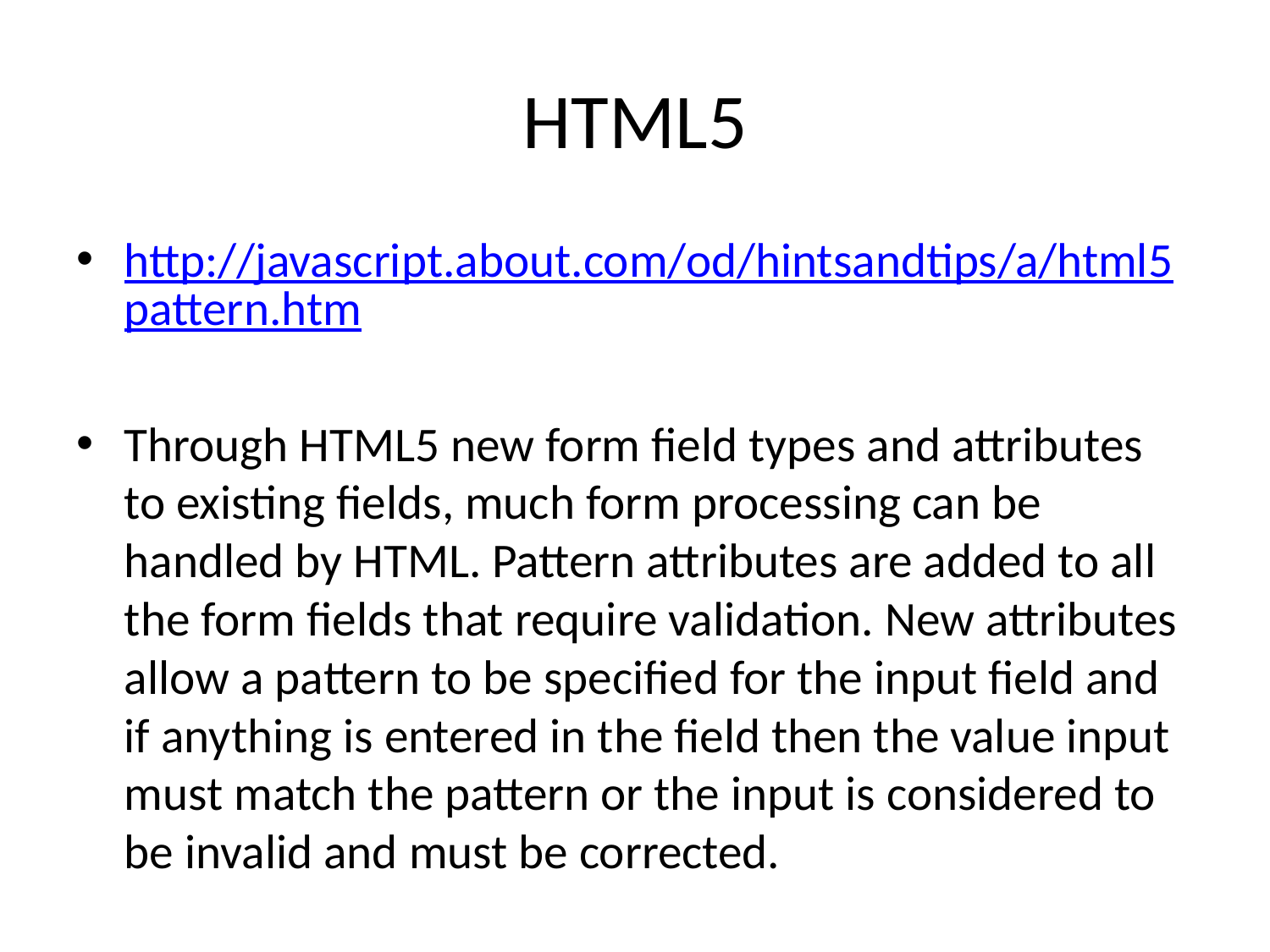

# HTML5
http://javascript.about.com/od/hintsandtips/a/html5pattern.htm

Through HTML5 new form field types and attributes to existing fields, much form processing can be handled by HTML. Pattern attributes are added to all the form fields that require validation. New attributes allow a pattern to be specified for the input field and if anything is entered in the field then the value input must match the pattern or the input is considered to be invalid and must be corrected.